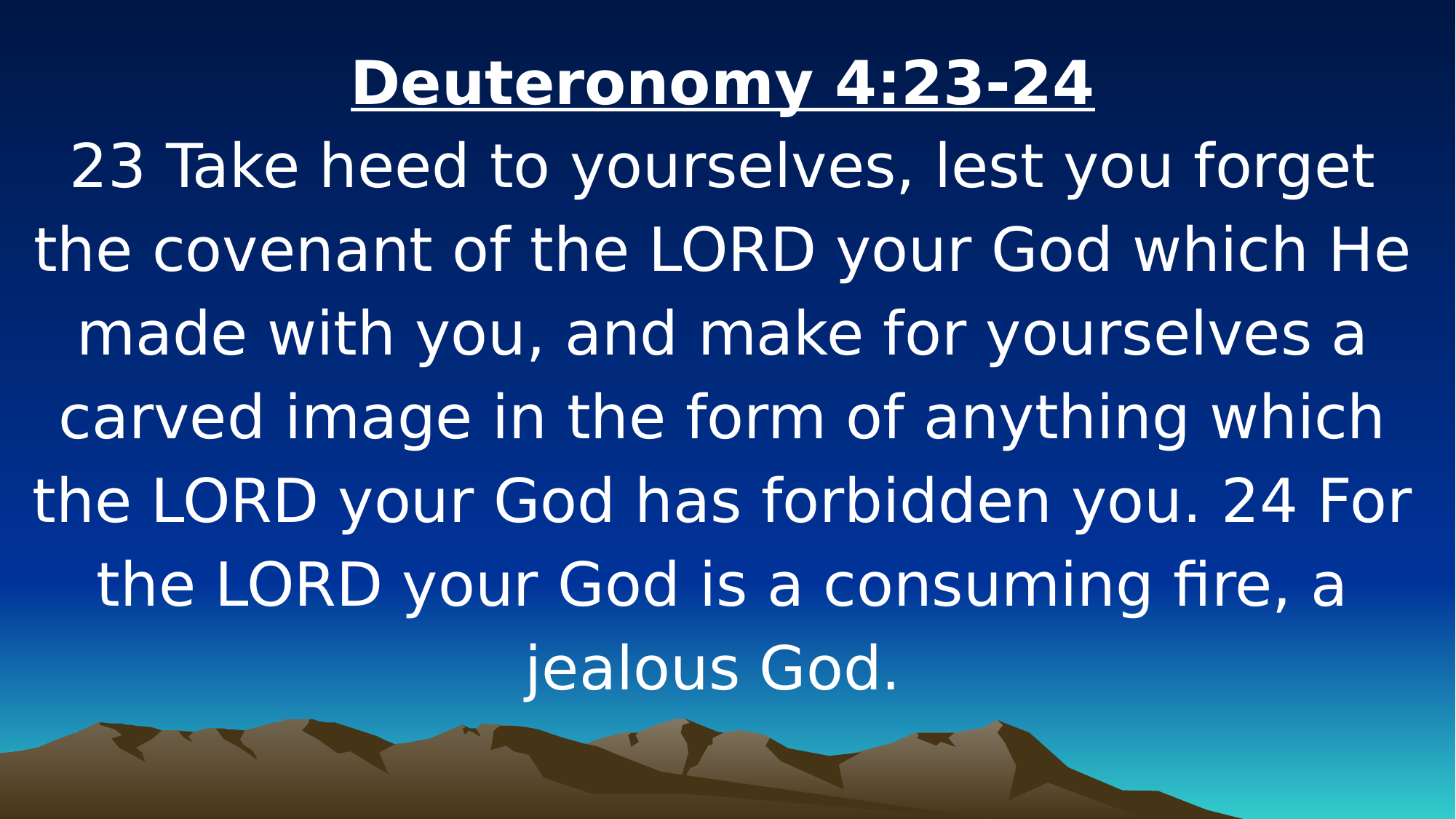

Deuteronomy 4:23-24
23 Take heed to yourselves, lest you forget the covenant of the LORD your God which He made with you, and make for yourselves a carved image in the form of anything which the LORD your God has forbidden you. 24 For the LORD your God is a consuming fire, a jealous God.